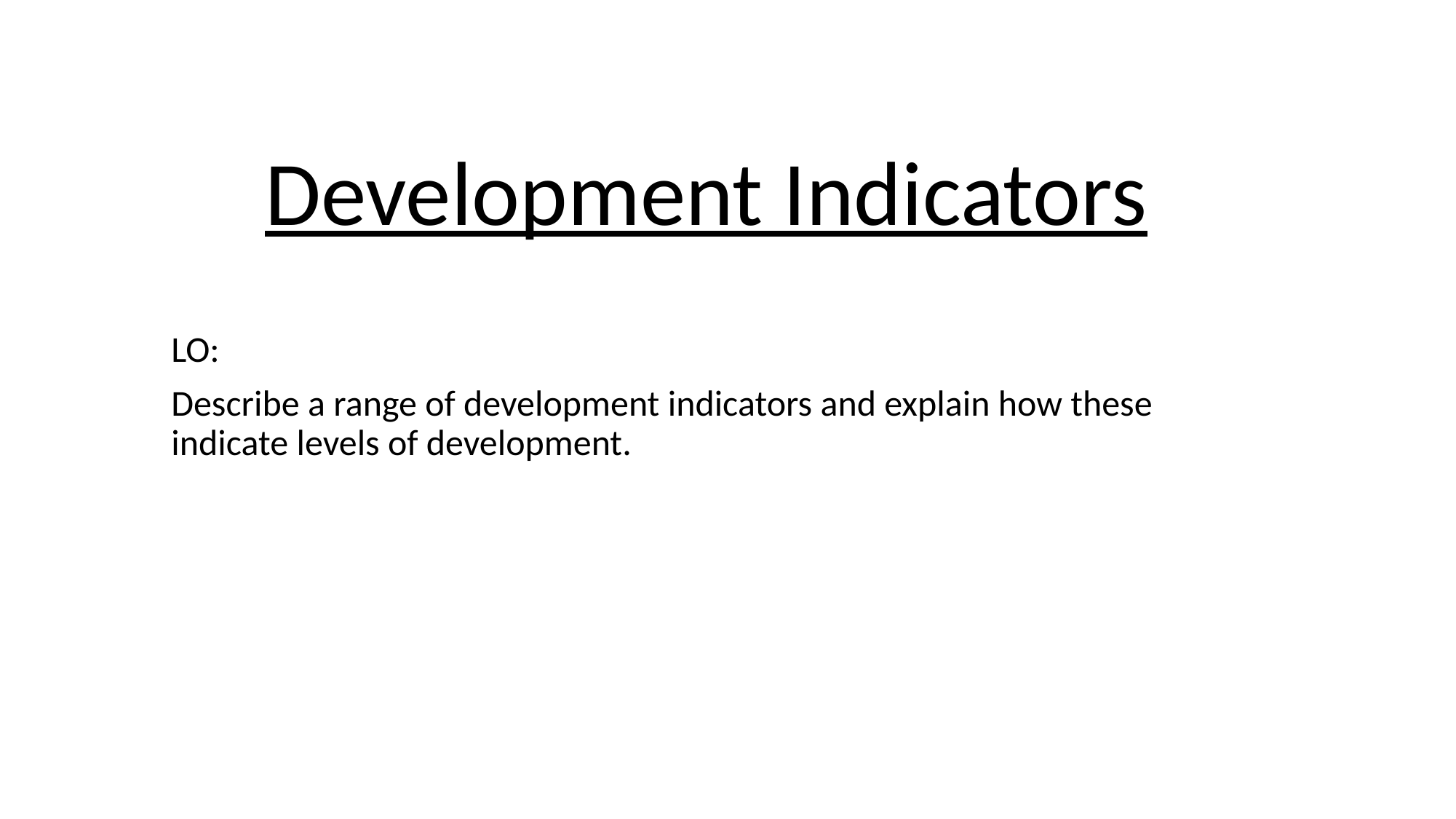

# Development Indicators
LO:
Describe a range of development indicators and explain how these indicate levels of development.